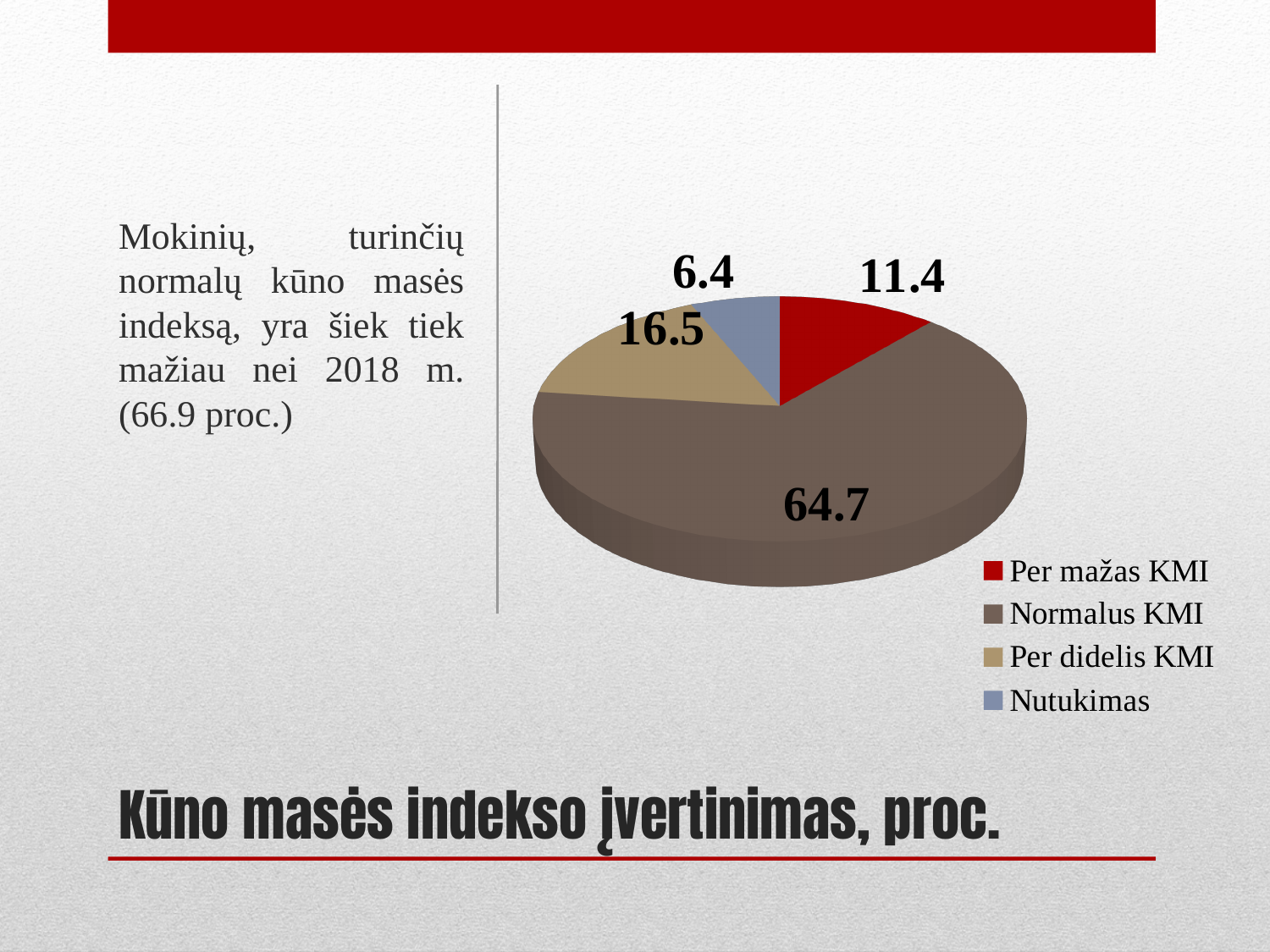

Mokinių, turinčių normalų kūno masės indeksą, yra šiek tiek mažiau nei 2018 m. (66.9 proc.)

[unsupported chart]

# Kūno masės indekso įvertinimas, proc.